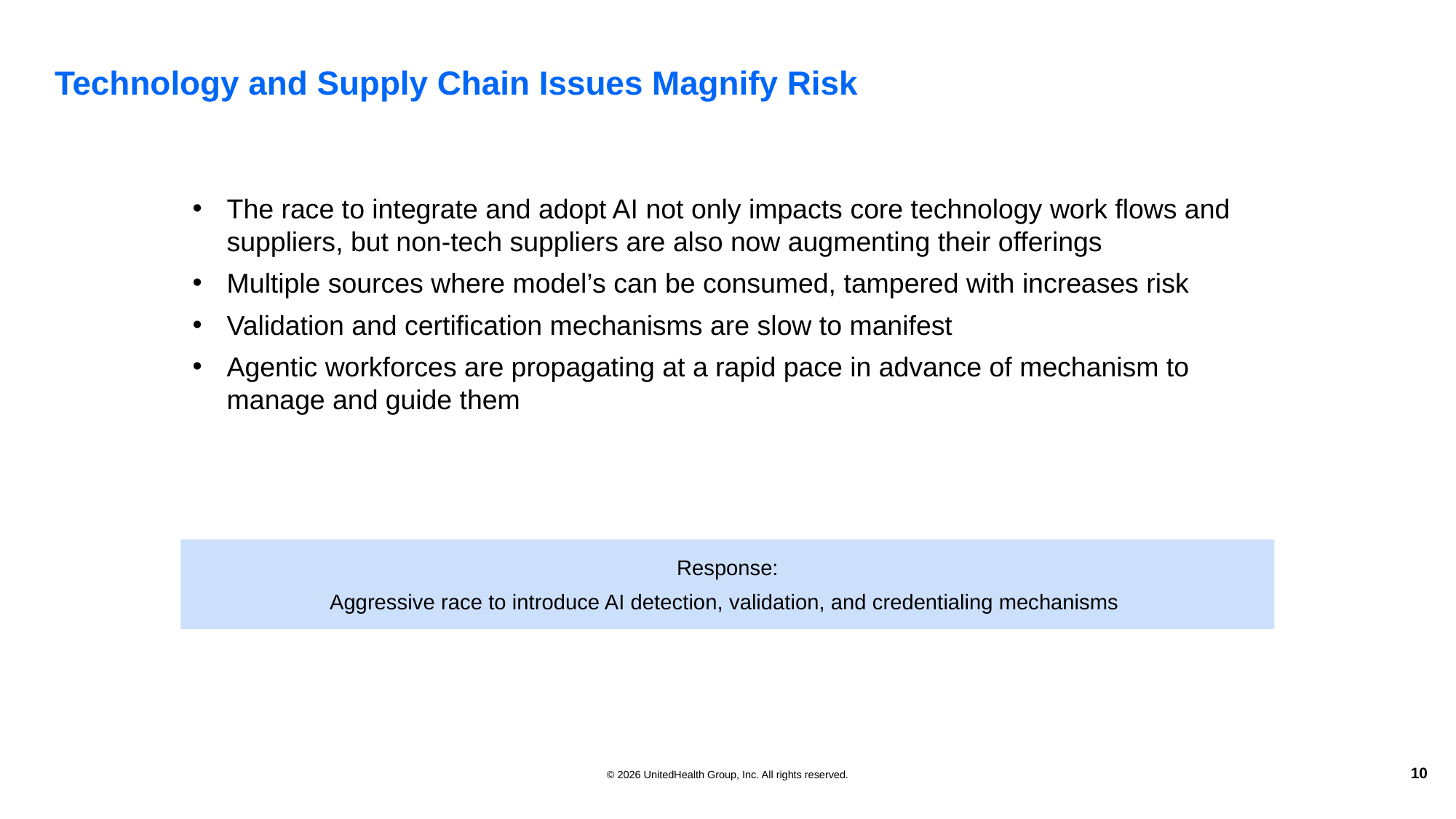

Technology and Supply Chain Issues Magnify Risk
The race to integrate and adopt AI not only impacts core technology work flows and suppliers, but non-tech suppliers are also now augmenting their offerings
Multiple sources where model’s can be consumed, tampered with increases risk
Validation and certification mechanisms are slow to manifest
Agentic workforces are propagating at a rapid pace in advance of mechanism to manage and guide them

Response:
Aggressive race to introduce AI detection, validation, and credentialing mechanisms